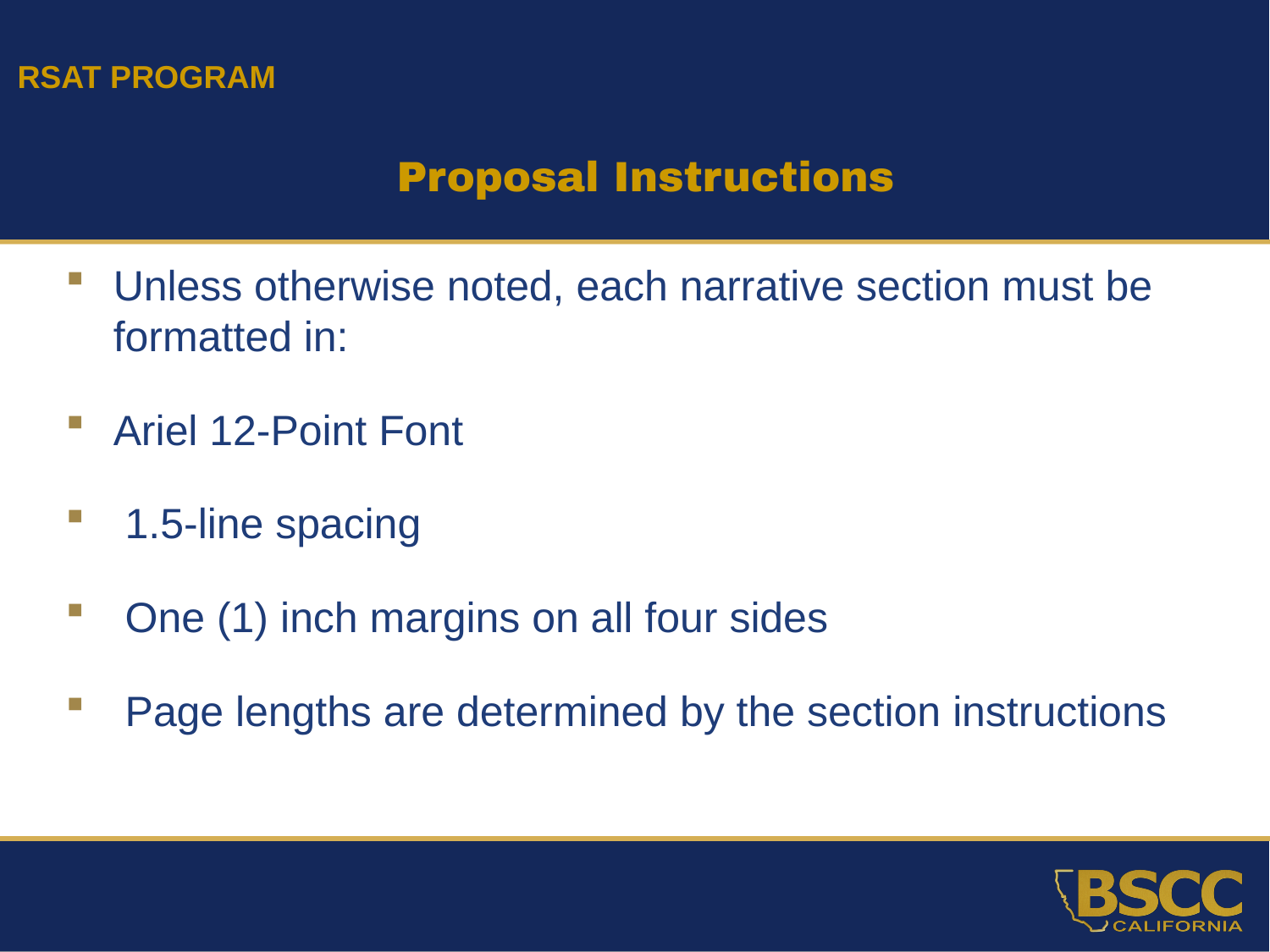

RSAT PROGRAM

Proposal Instructions

Unless otherwise noted, each narrative section must be formatted in:

Ariel 12-Point Font

 1.5-line spacing

 One (1) inch margins on all four sides

 Page lengths are determined by the section instructions